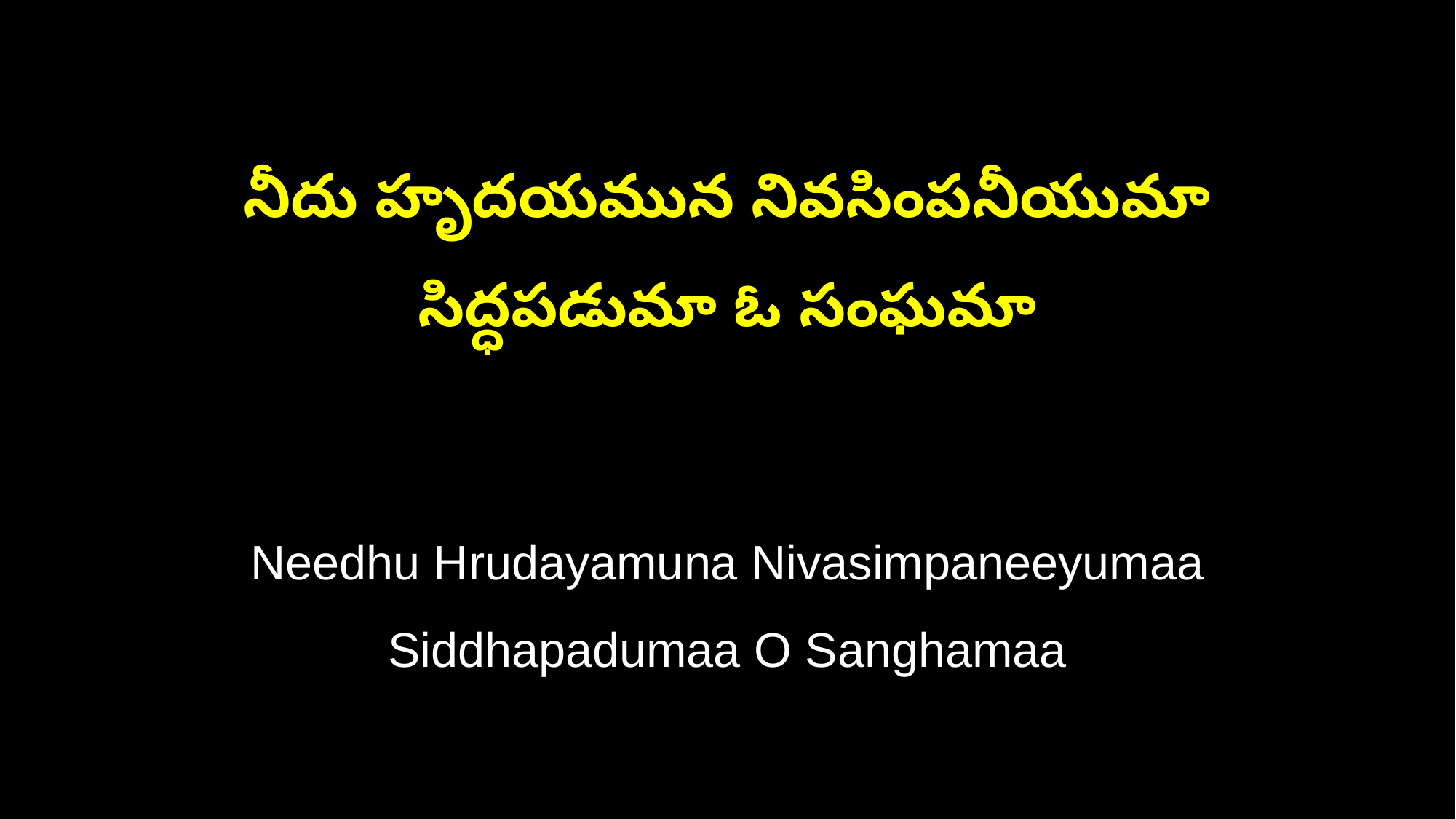

నీదు హృదయమున నివసింపనీయుమా
సిద్ధపడుమా ఓ సంఘమా
Needhu Hrudayamuna Nivasimpaneeyumaa
Siddhapadumaa O Sanghamaa